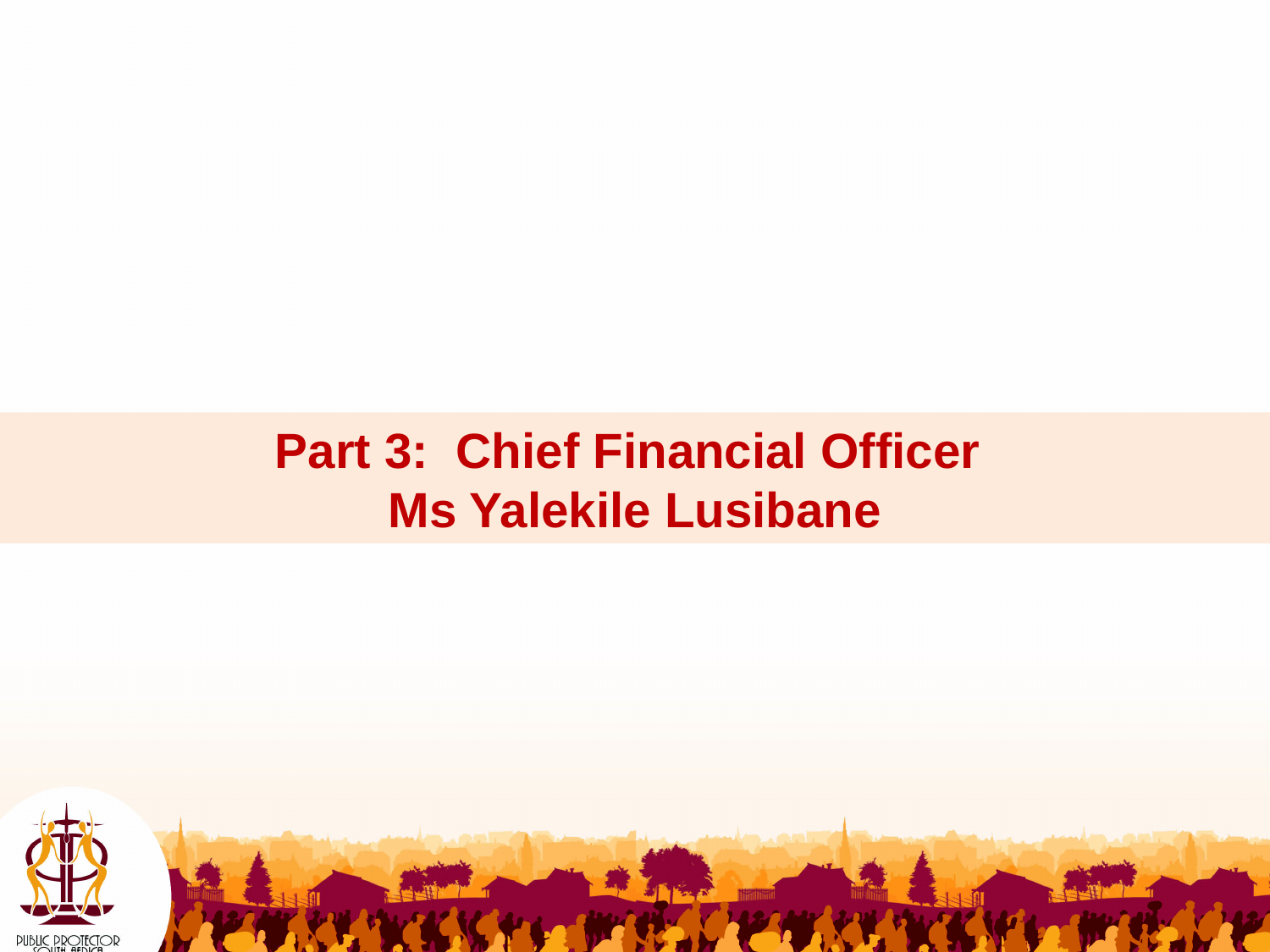

Part 3:  Chief Financial Officer
Ms Yalekile Lusibane